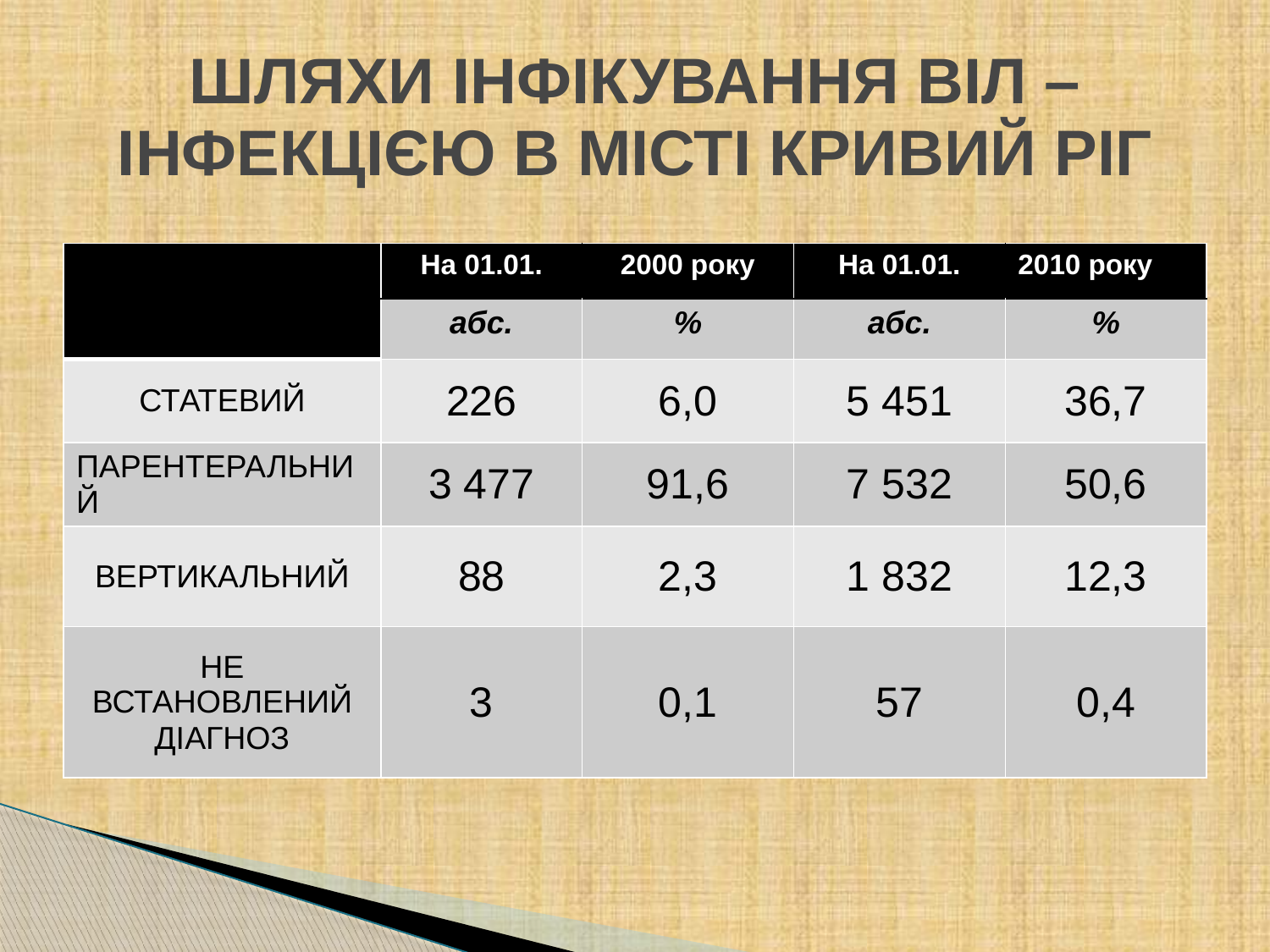

# ШЛЯХИ ІНФІКУВАННЯ ВІЛ – ІНФЕКЦІЄЮ В МІСТІ КРИВИЙ РІГ
|  | На 01.01. | 2000 року | На 01.01. | 2010 року |
| --- | --- | --- | --- | --- |
|  | абс. | % | абс. | % |
| СТАТЕВИЙ | 226 | 6,0 | 5 451 | 36,7 |
| ПАРЕНТЕРАЛЬНИЙ | 3 477 | 91,6 | 7 532 | 50,6 |
| ВЕРТИКАЛЬНИЙ | 88 | 2,3 | 1 832 | 12,3 |
| НЕ ВСТАНОВЛЕНИЙ ДІАГНОЗ | 3 | 0,1 | 57 | 0,4 |